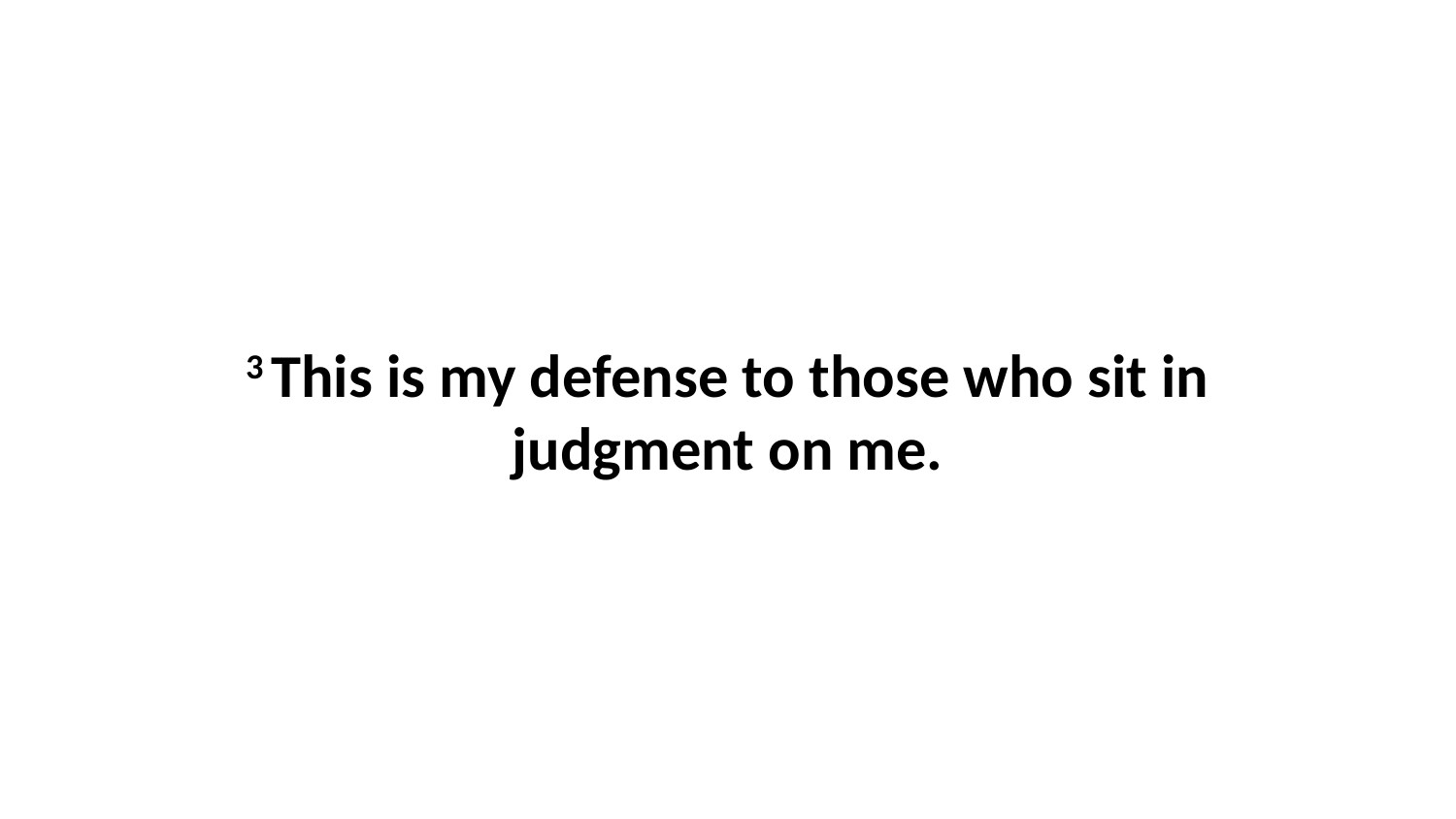

3 This is my defense to those who sit in judgment on me.